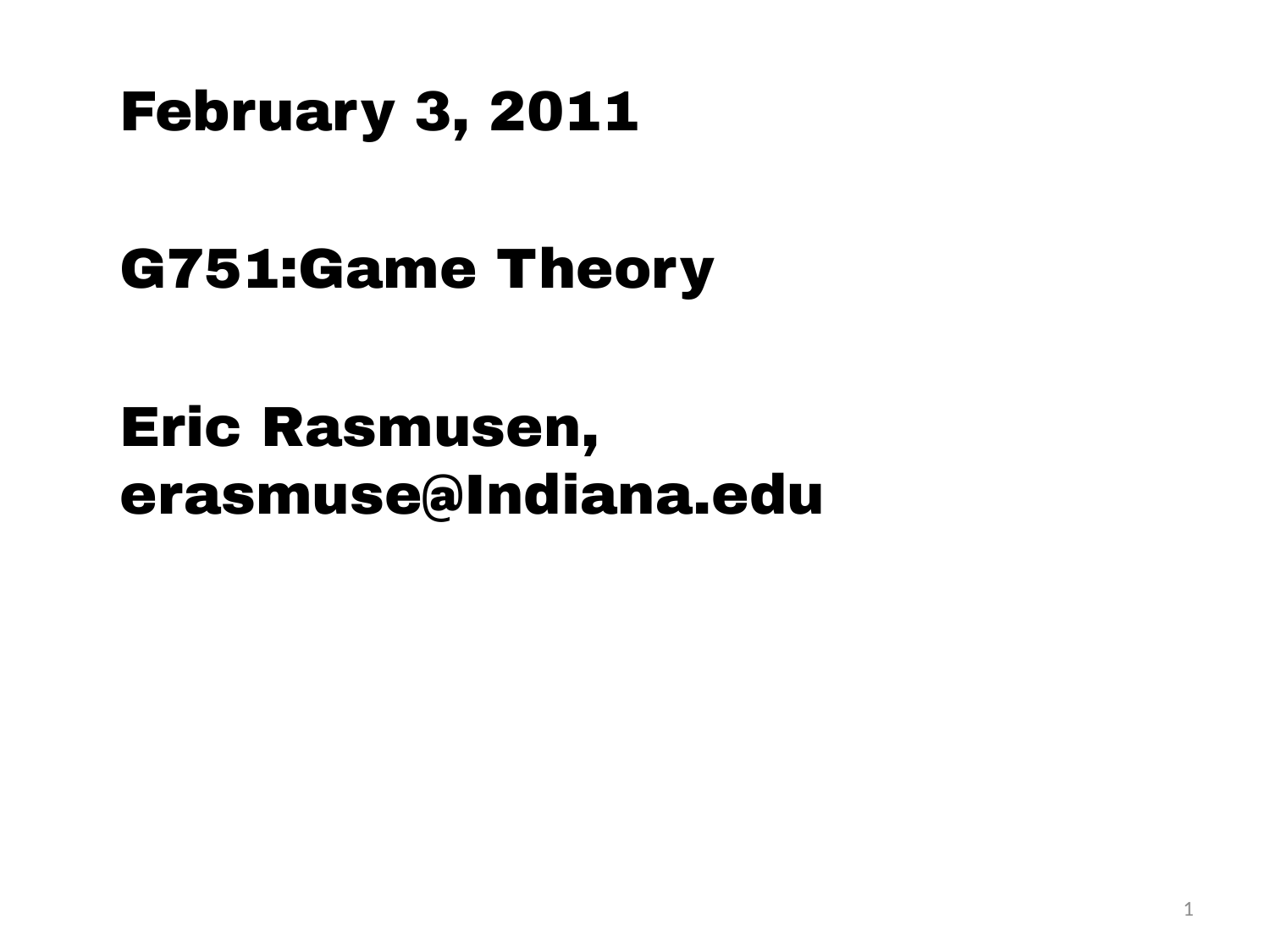

February 3, 2011

G751:Game Theory

Eric Rasmusen, erasmuse@Indiana.edu
1